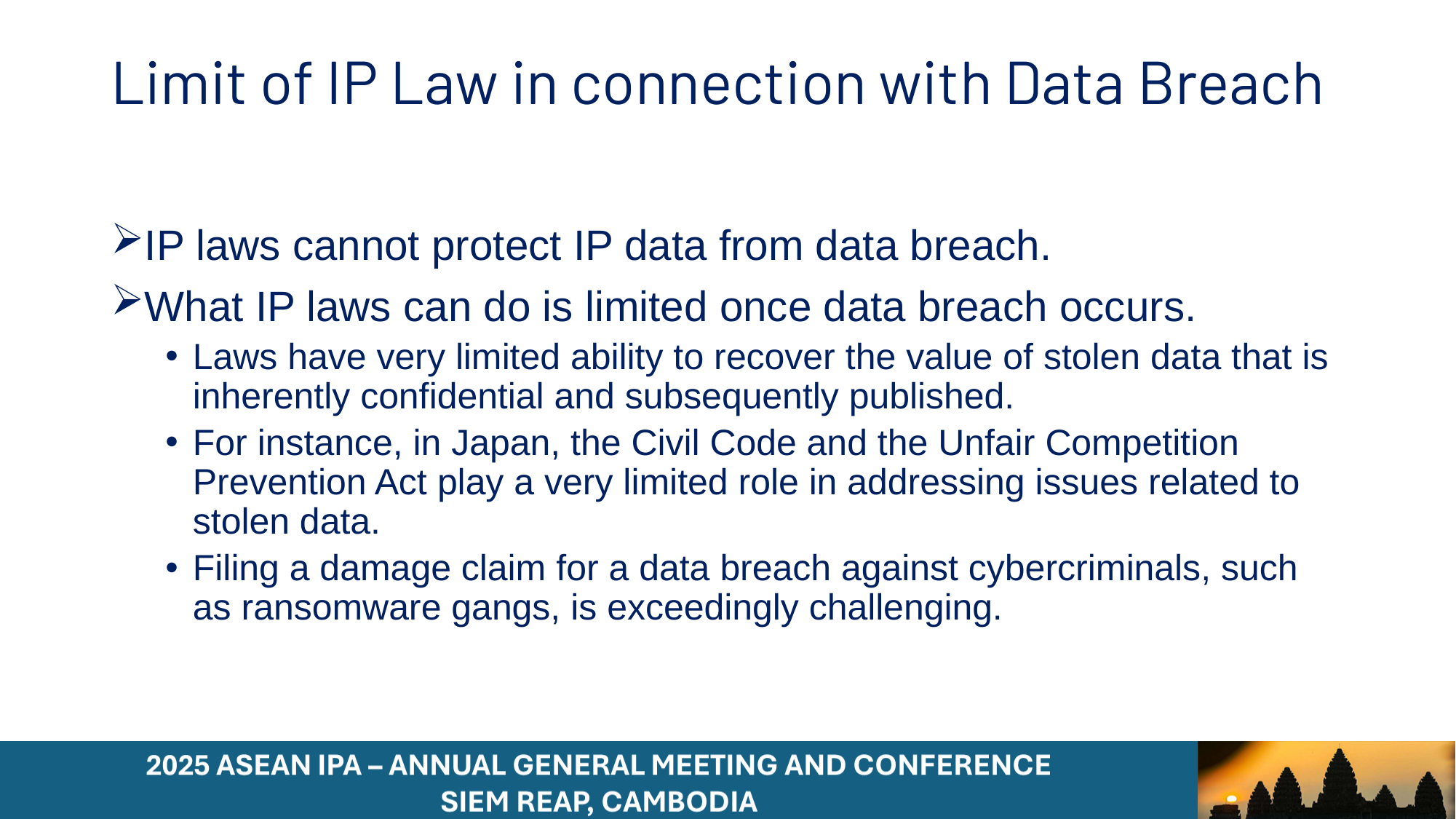

# Limit of IP Law in connection with Data Breach
IP laws cannot protect IP data from data breach.
What IP laws can do is limited once data breach occurs.
Laws have very limited ability to recover the value of stolen data that is inherently confidential and subsequently published.
For instance, in Japan, the Civil Code and the Unfair Competition Prevention Act play a very limited role in addressing issues related to stolen data.
Filing a damage claim for a data breach against cybercriminals, such as ransomware gangs, is exceedingly challenging.